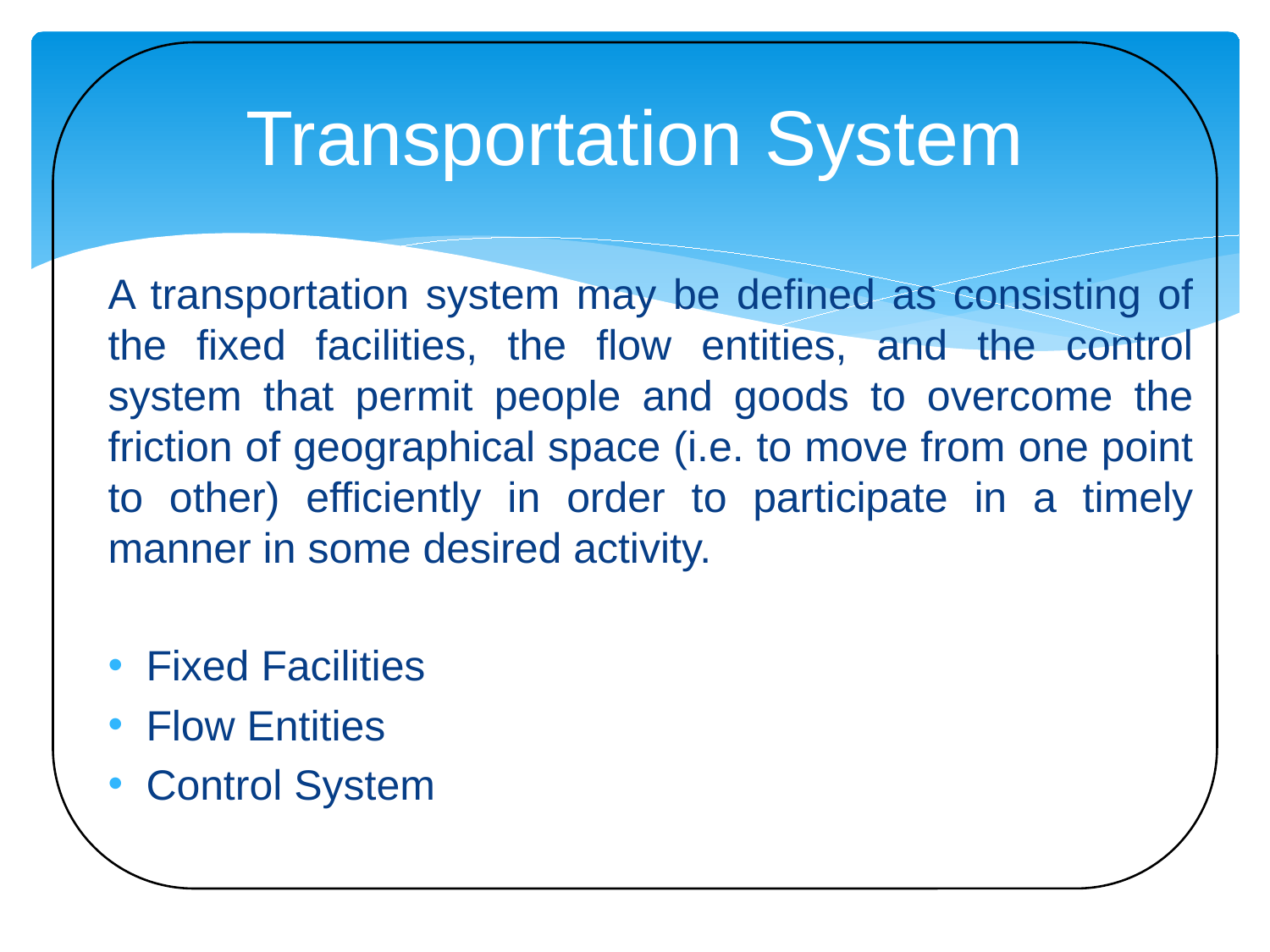

# Transportation System
A transportation system may be defined as consisting of the fixed facilities, the flow entities, and the control system that permit people and goods to overcome the friction of geographical space (i.e. to move from one point to other) efficiently in order to participate in a timely manner in some desired activity.

Fixed Facilities
Flow Entities
Control System